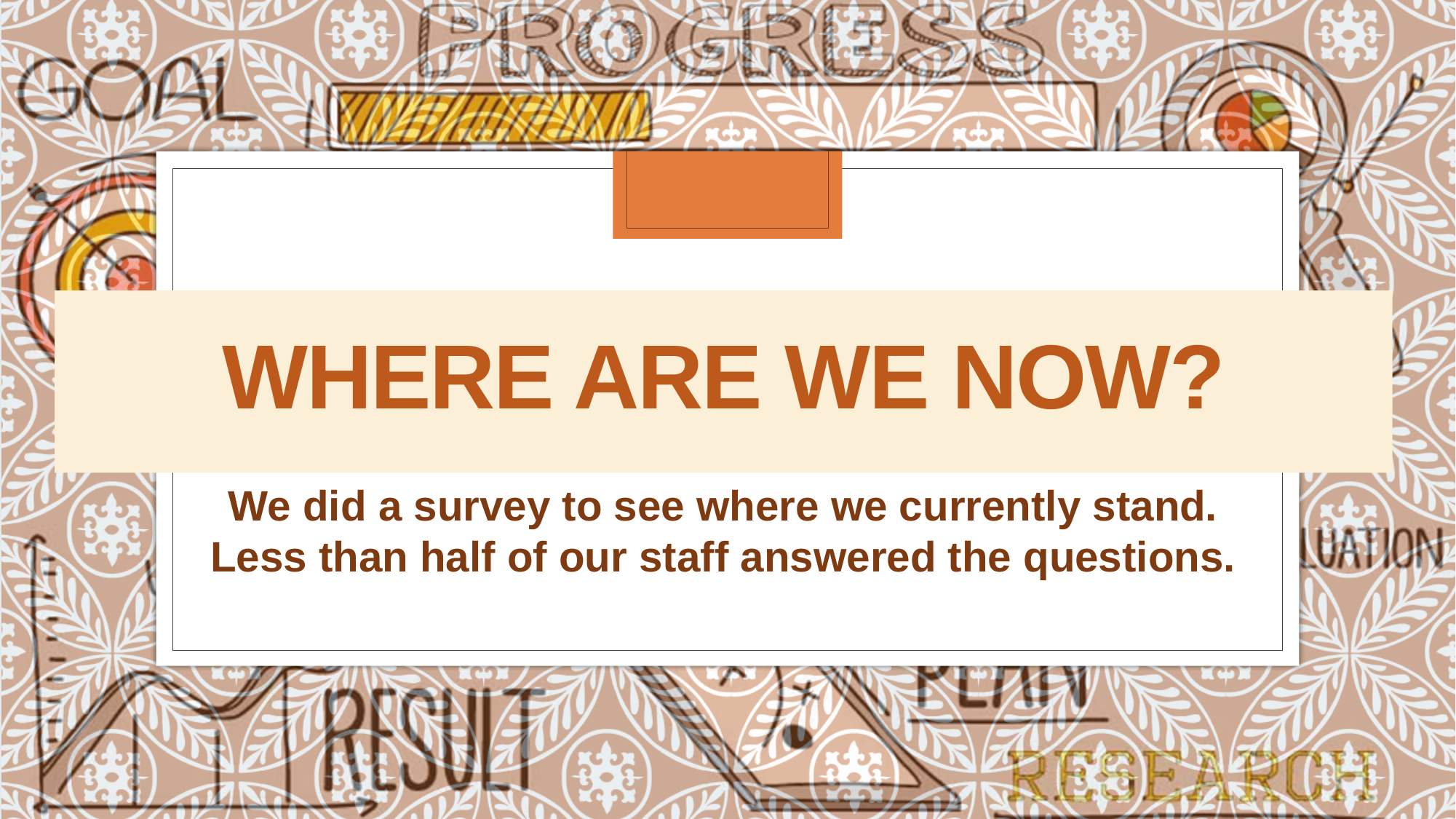

# Where are we now?
We did a survey to see where we currently stand. Less than half of our staff answered the questions.